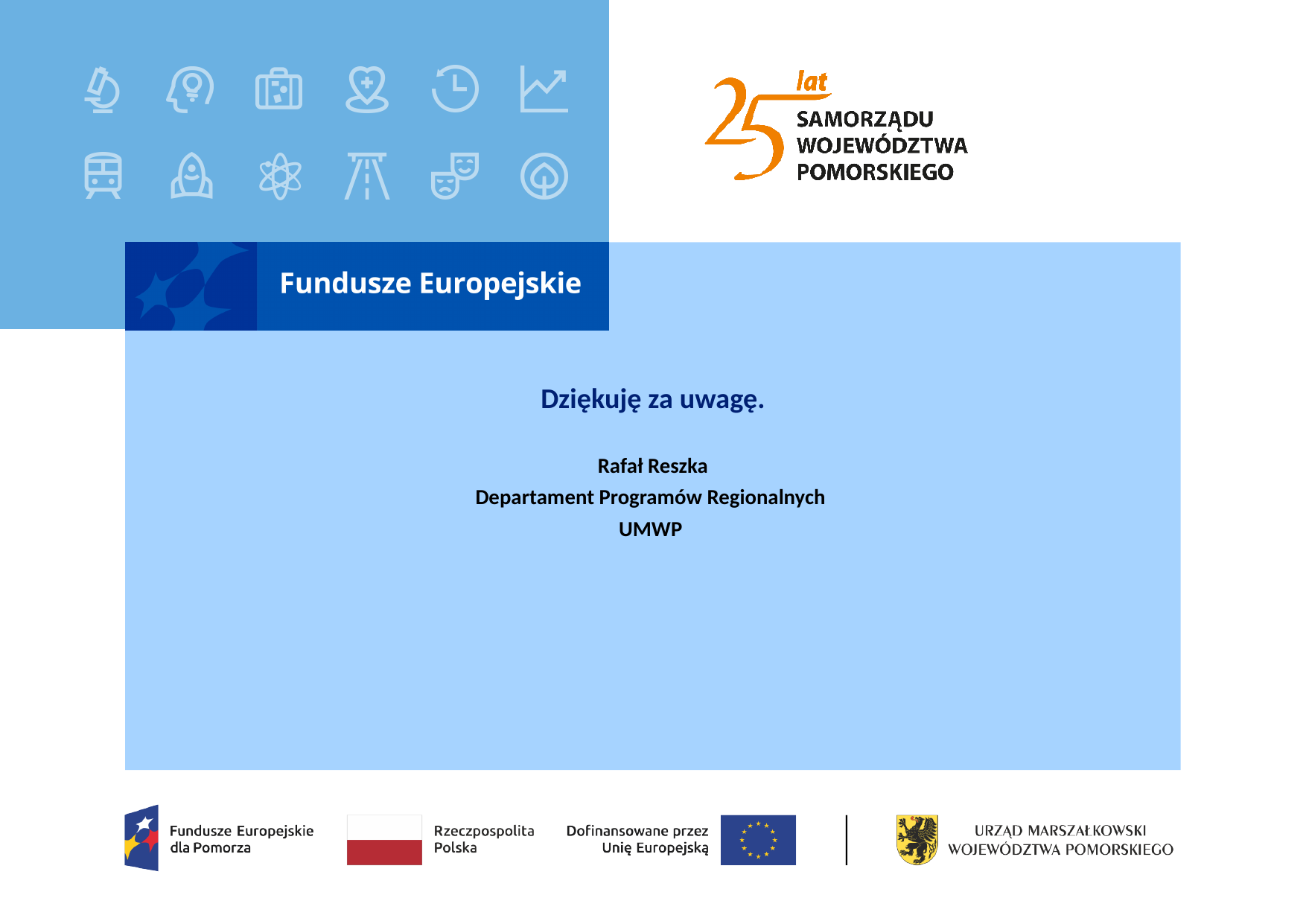

# Dziękuję za uwagę. Rafał Reszka Departament Programów Regionalnych UMWP